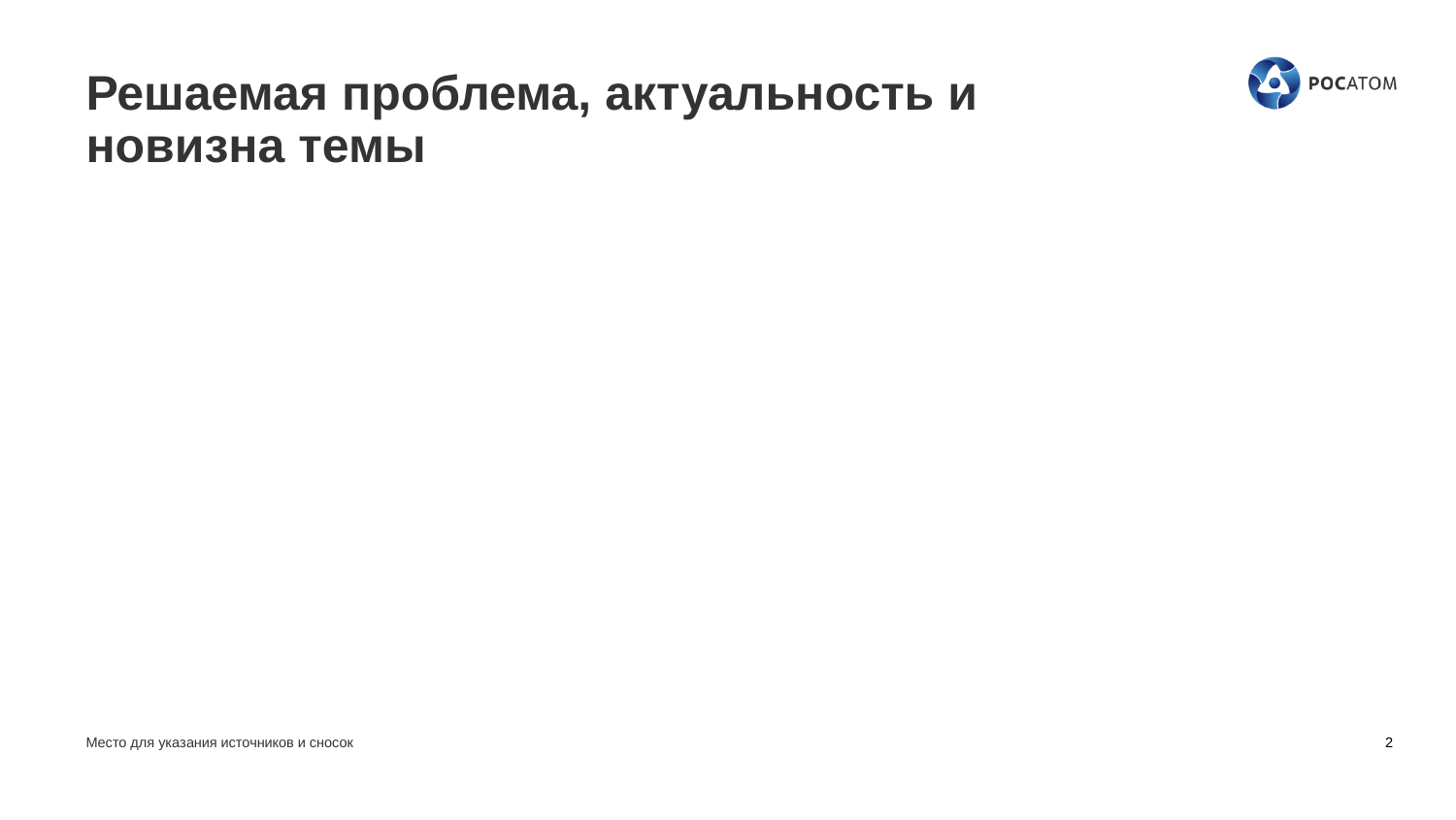

# Решаемая проблема, актуальность и новизна темы
Место для указания источников и сносок